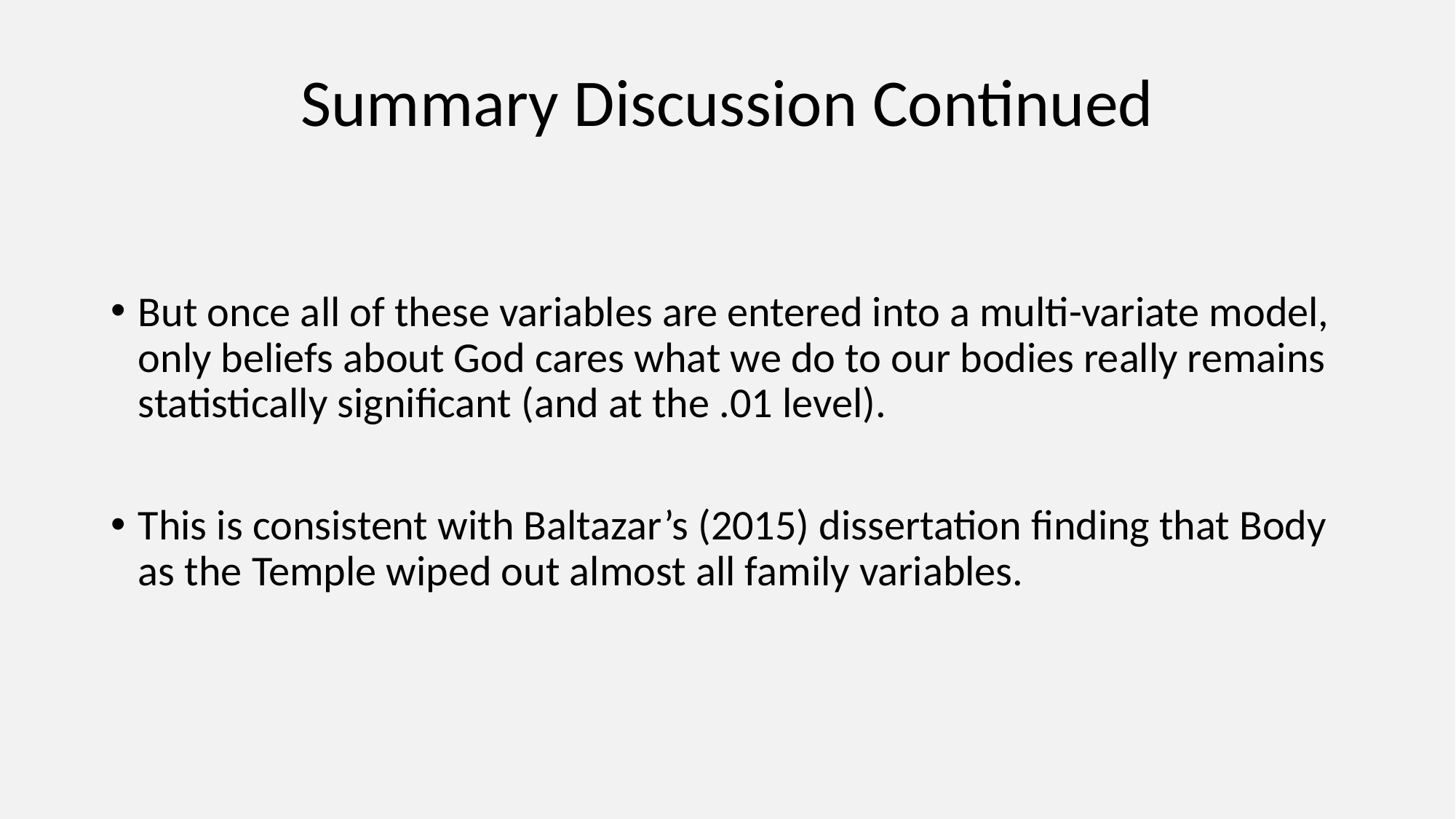

# Summary Discussion Continued

But once all of these variables are entered into a multi-variate model, only beliefs about God cares what we do to our bodies really remains statistically significant (and at the .01 level).

This is consistent with Baltazar’s (2015) dissertation finding that Body as the Temple wiped out almost all family variables.